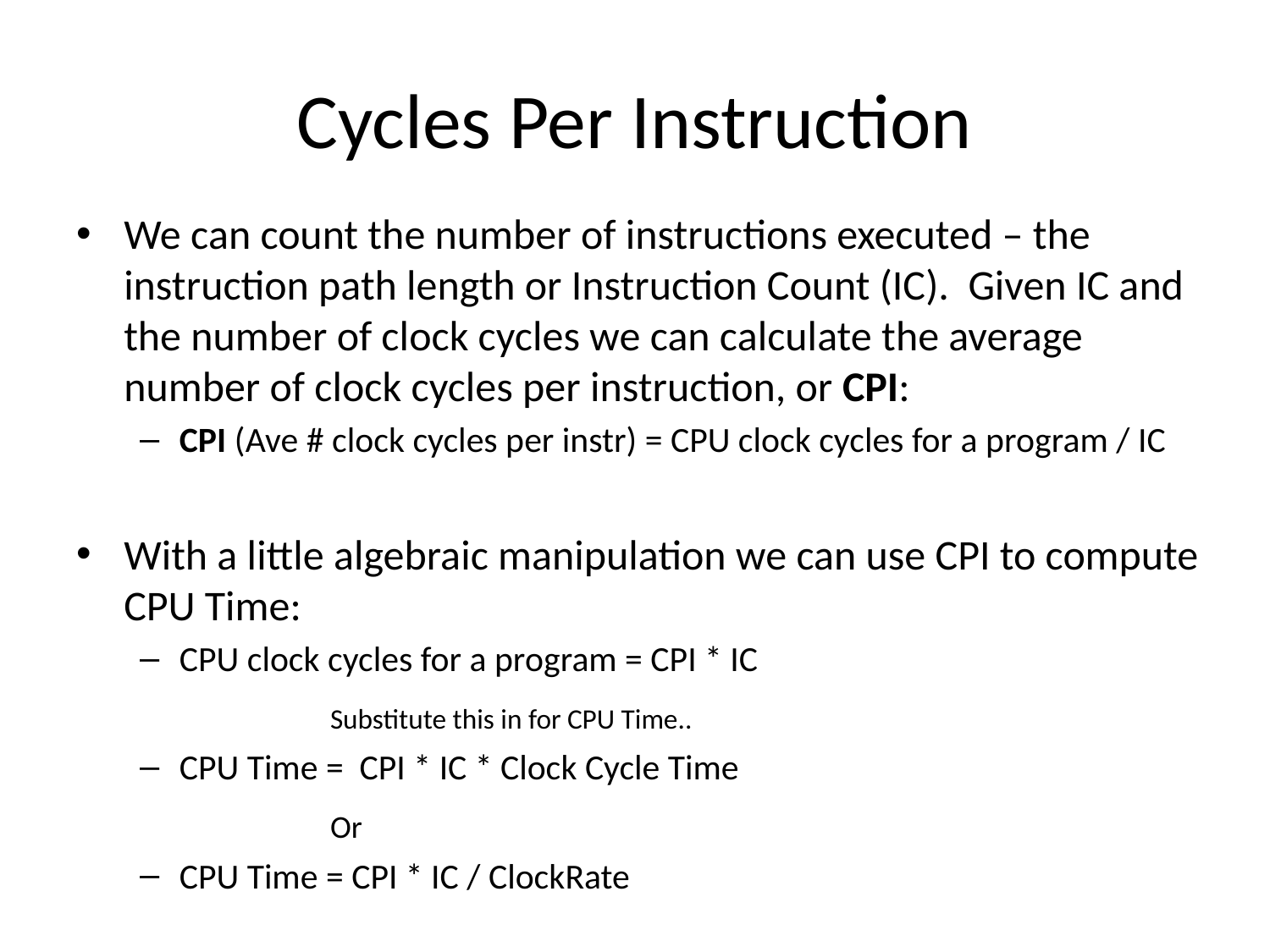

# Cycles Per Instruction
We can count the number of instructions executed – the instruction path length or Instruction Count (IC).  Given IC and the number of clock cycles we can calculate the average number of clock cycles per instruction, or CPI:
CPI (Ave # clock cycles per instr) = CPU clock cycles for a program / IC

With a little algebraic manipulation we can use CPI to compute CPU Time:
CPU clock cycles for a program = CPI * IC
		Substitute this in for CPU Time..
CPU Time =  CPI * IC * Clock Cycle Time
		Or
CPU Time = CPI * IC / ClockRate